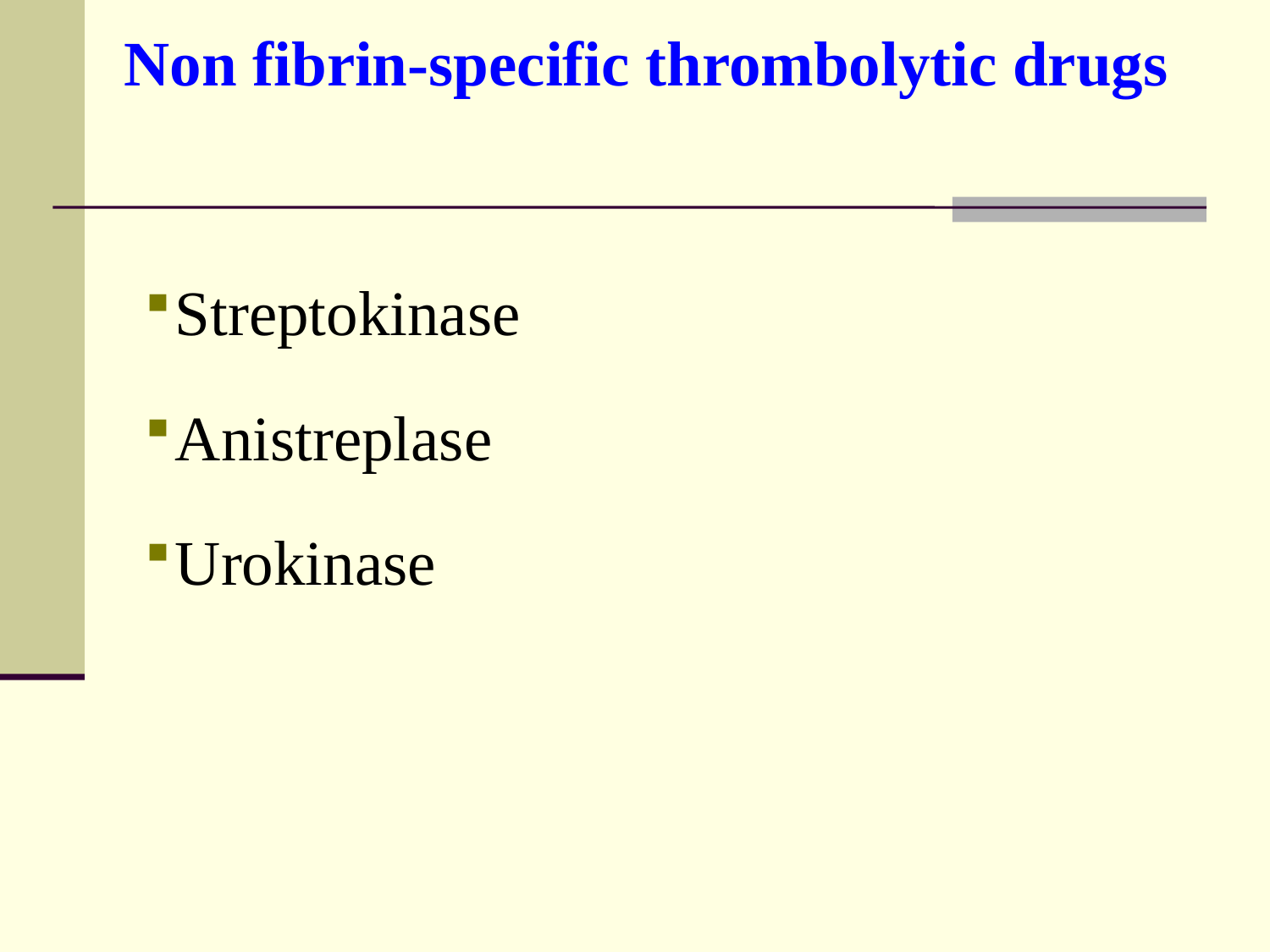

Non fibrin-specific thrombolytic drugs

Streptokinase
Anistreplase
Urokinase